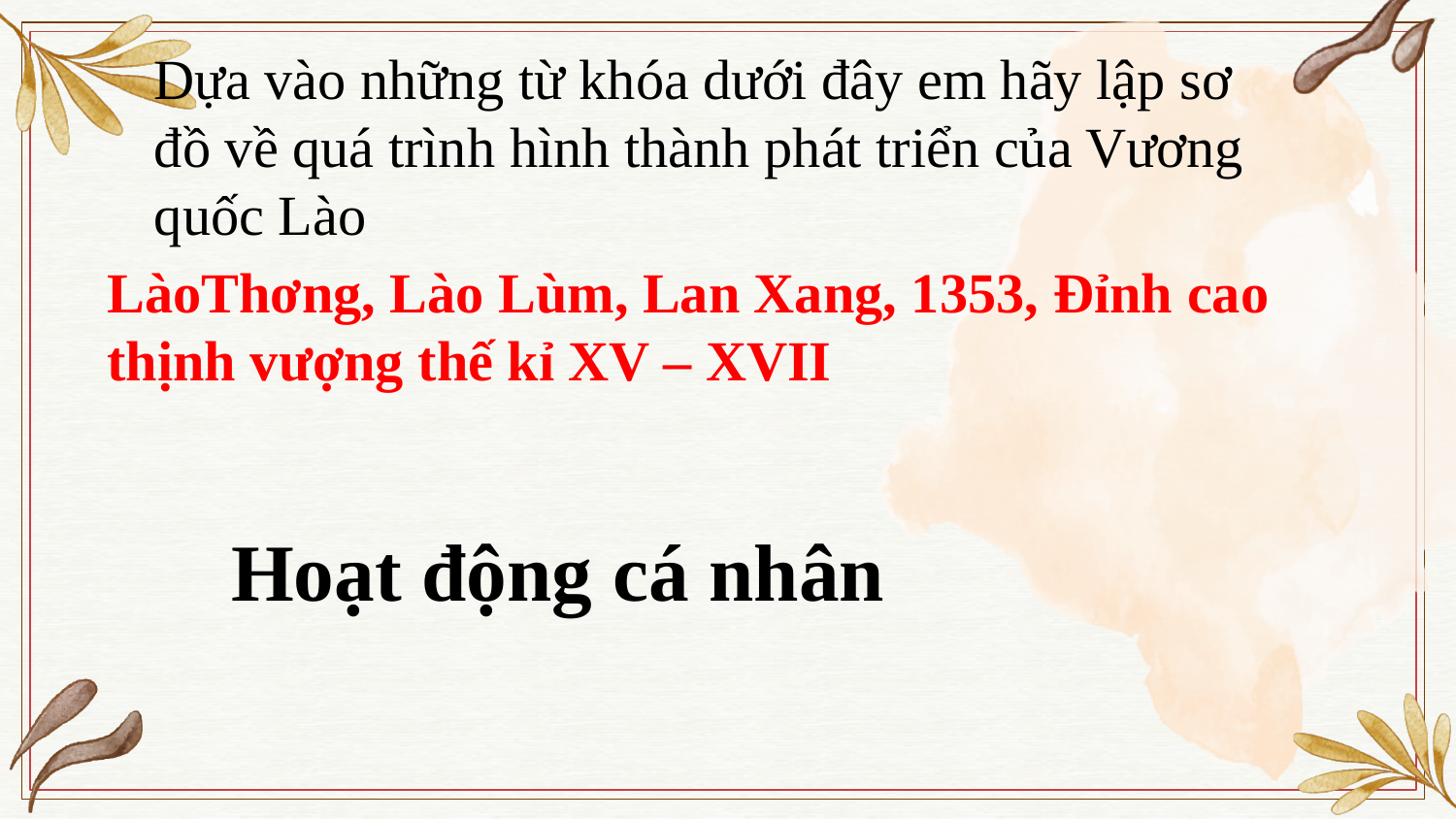

Dựa vào những từ khóa dưới đây em hãy lập sơ đồ về quá trình hình thành phát triển của Vương quốc Lào

LàoThơng, Lào Lùm, Lan Xang, 1353, Đỉnh cao thịnh vượng thế kỉ XV – XVII

 Hoạt động cá nhân